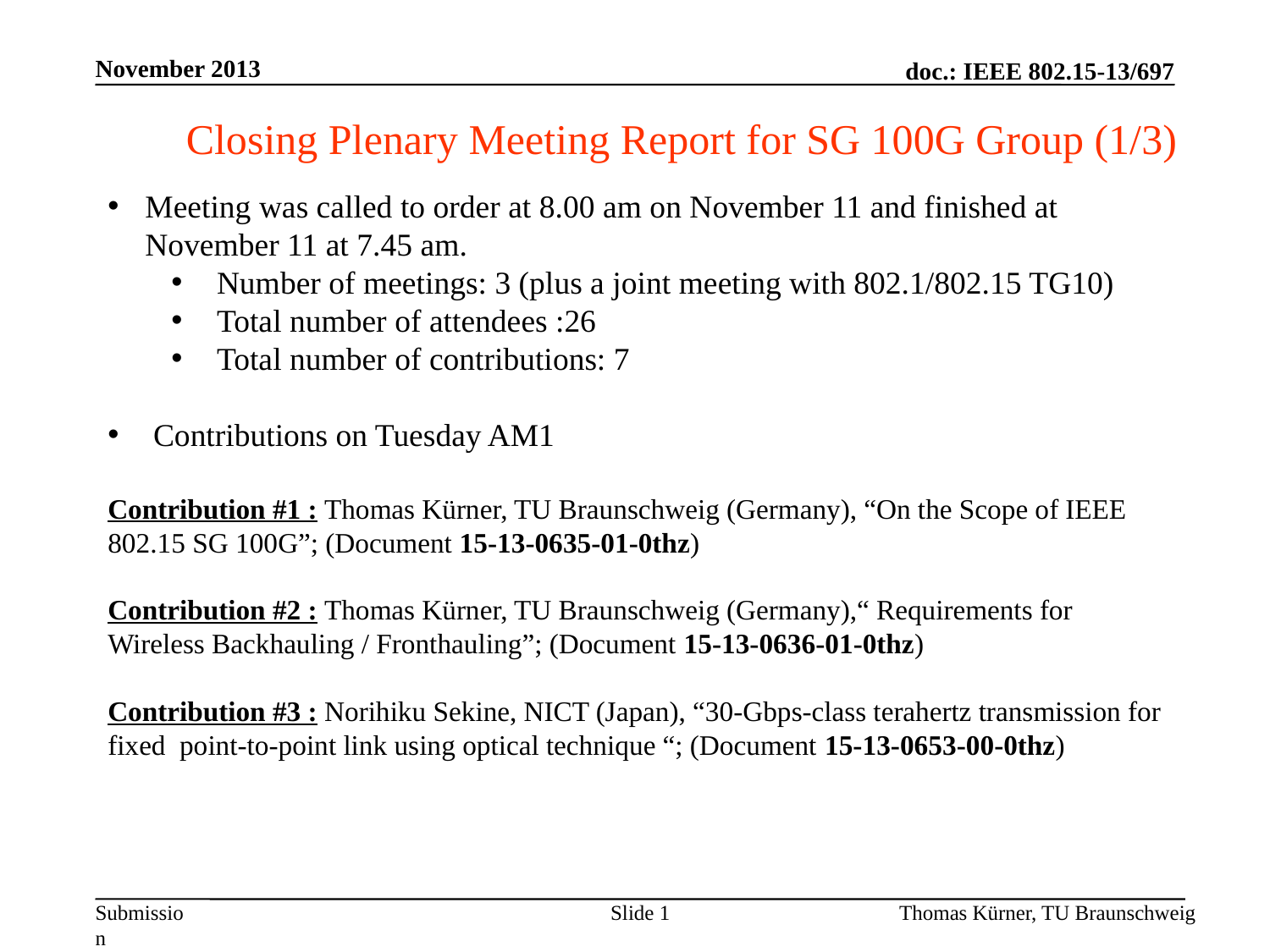

November 2013
Closing Plenary Meeting Report for SG 100G Group (1/3)
Meeting was called to order at 8.00 am on November 11 and finished at November 11 at 7.45 am.
 Number of meetings: 3 (plus a joint meeting with 802.1/802.15 TG10)
 Total number of attendees :26
 Total number of contributions: 7

 Contributions on Tuesday AM1

Contribution #1 : Thomas Kürner, TU Braunschweig (Germany), “On the Scope of IEEE 802.15 SG 100G”; (Document 15-13-0635-01-0thz)

Contribution #2 : Thomas Kürner, TU Braunschweig (Germany),“ Requirements for Wireless Backhauling / Fronthauling”; (Document 15-13-0636-01-0thz)

Contribution #3 : Norihiku Sekine, NICT (Japan), “30-Gbps-class terahertz transmission for fixed  point-to-point link using optical technique “; (Document 15-13-0653-00-0thz)

Slide 1
Thomas Kürner, TU Braunschweig